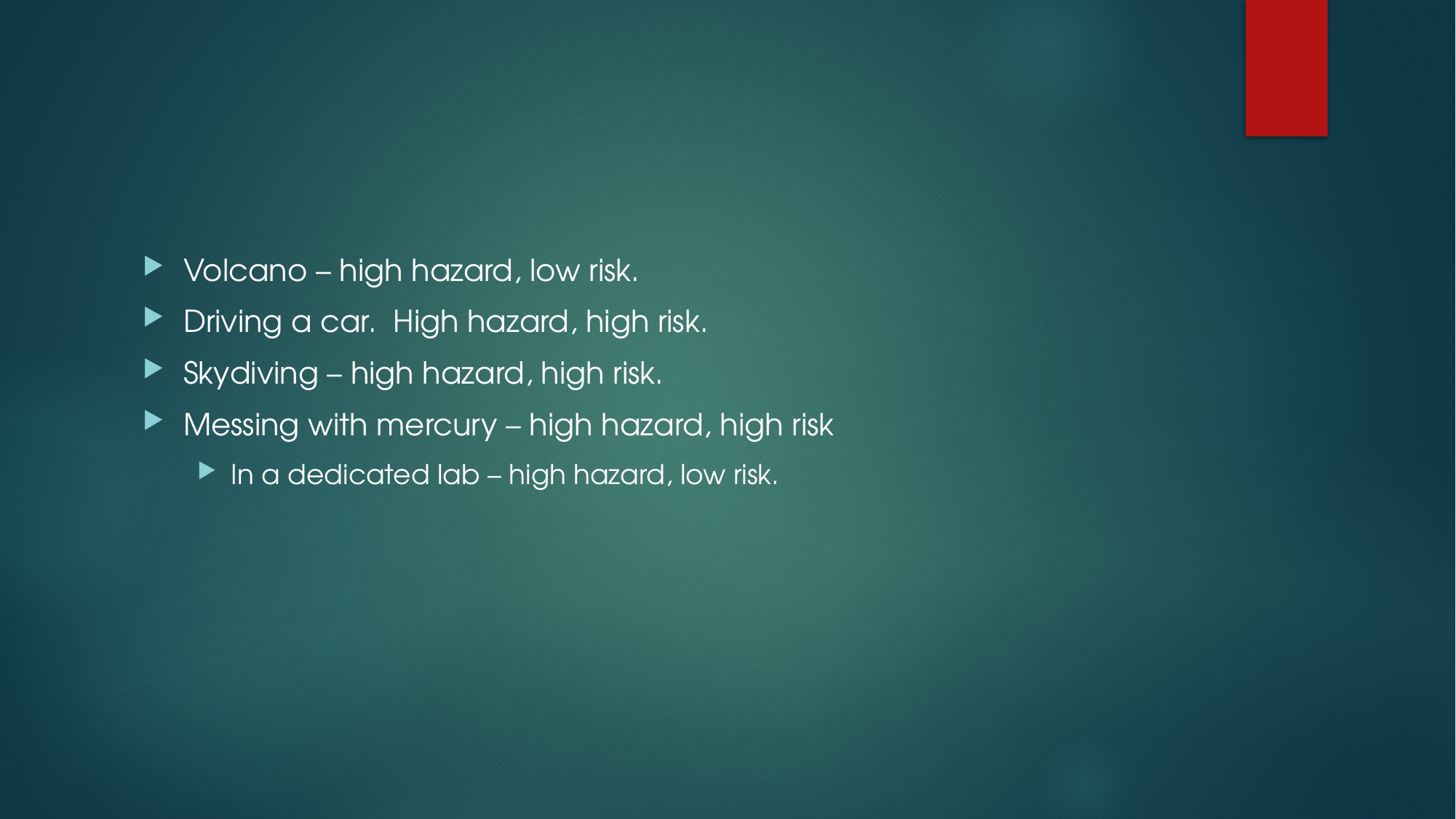

#
Volcano – high hazard, low risk.
Driving a car.  High hazard, high risk.
Skydiving – high hazard, high risk.
Messing with mercury – high hazard, high risk
In a dedicated lab – high hazard, low risk.